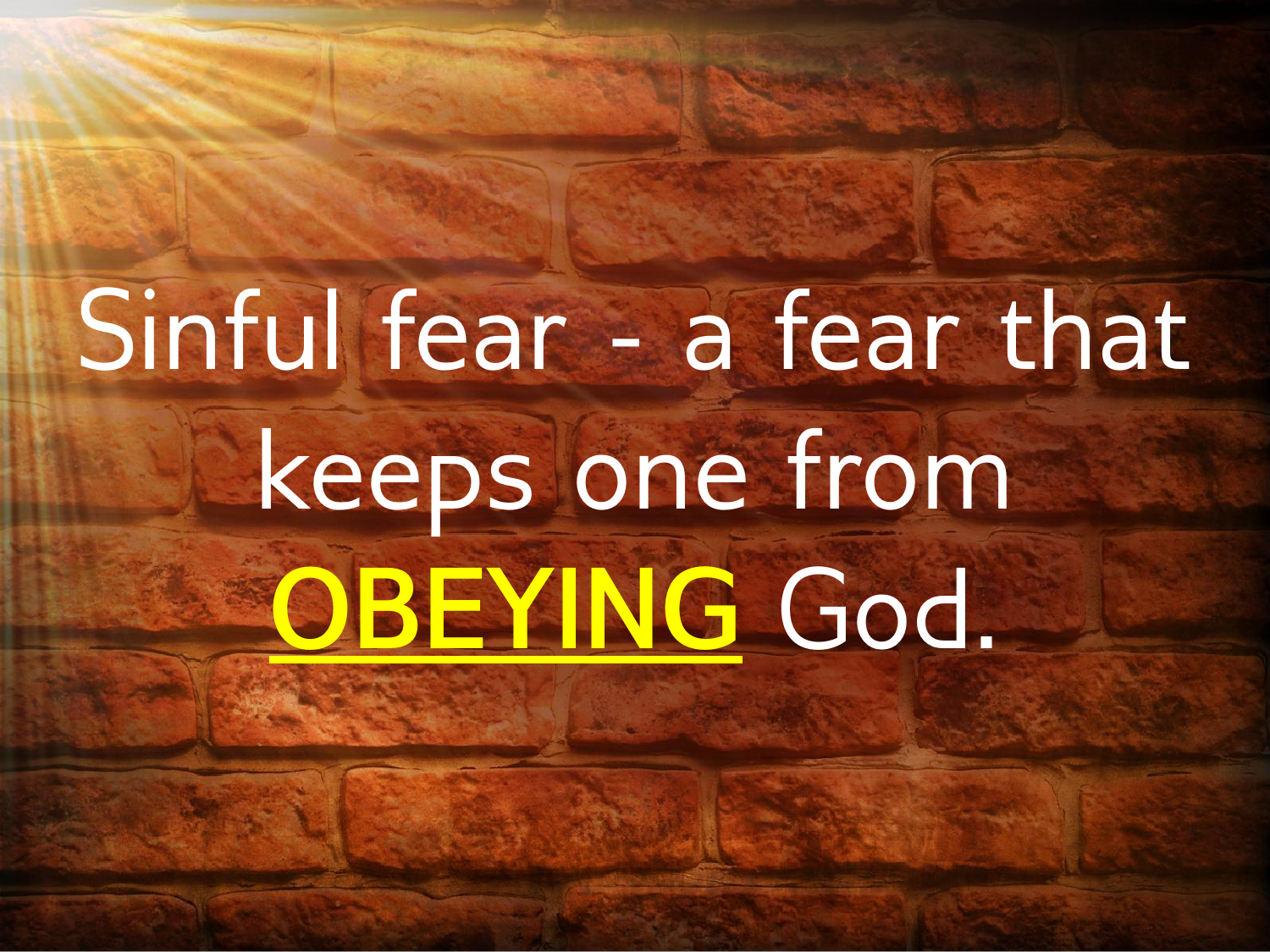

Sinful fear - a fear that keeps one from OBEYING God.